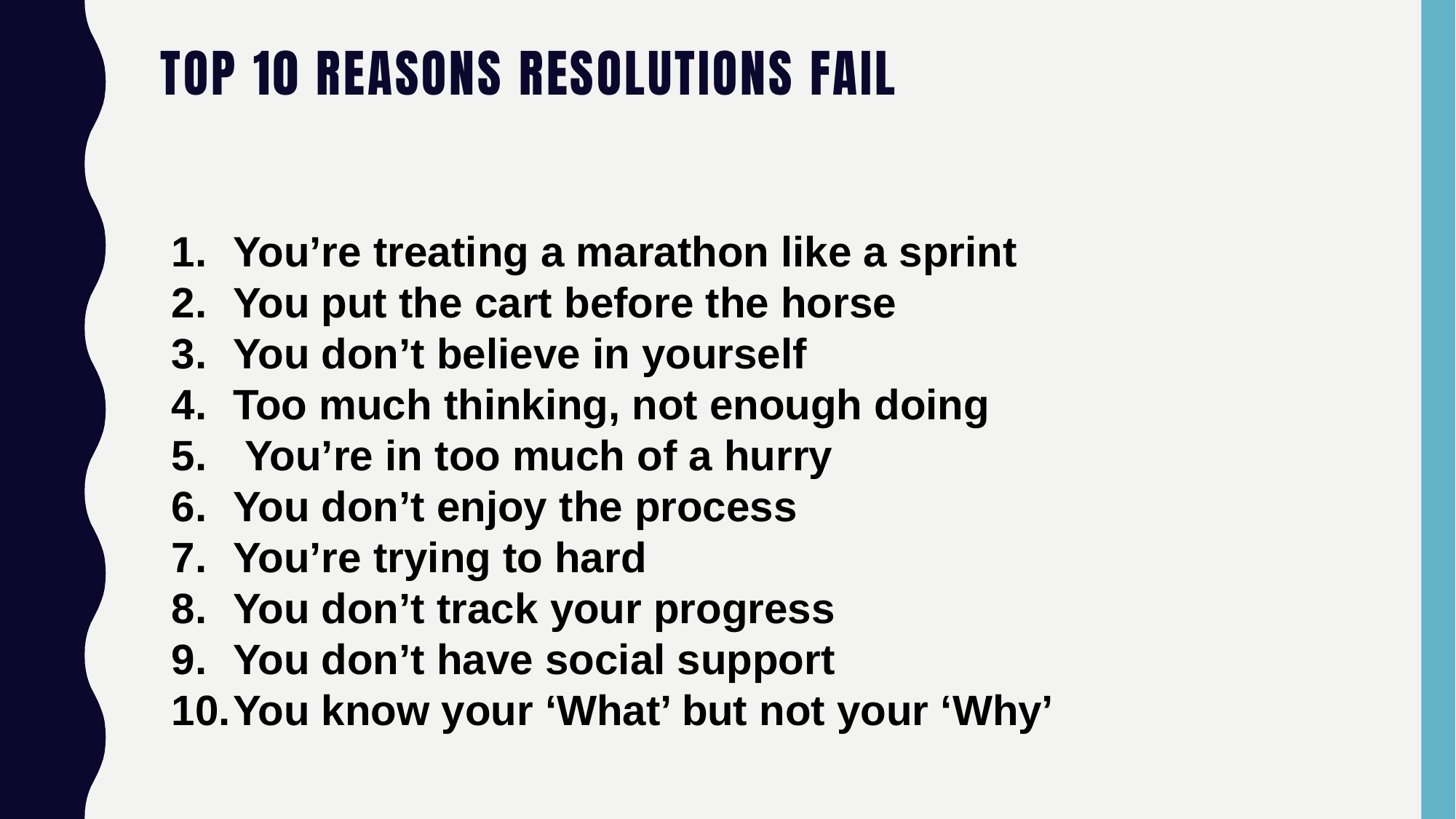

# Top 10 Reasons Resolutions Fail
You’re treating a marathon like a sprint
You put the cart before the horse
You don’t believe in yourself
Too much thinking, not enough doing
 You’re in too much of a hurry
You don’t enjoy the process
You’re trying to hard
You don’t track your progress
You don’t have social support
You know your ‘What’ but not your ‘Why’